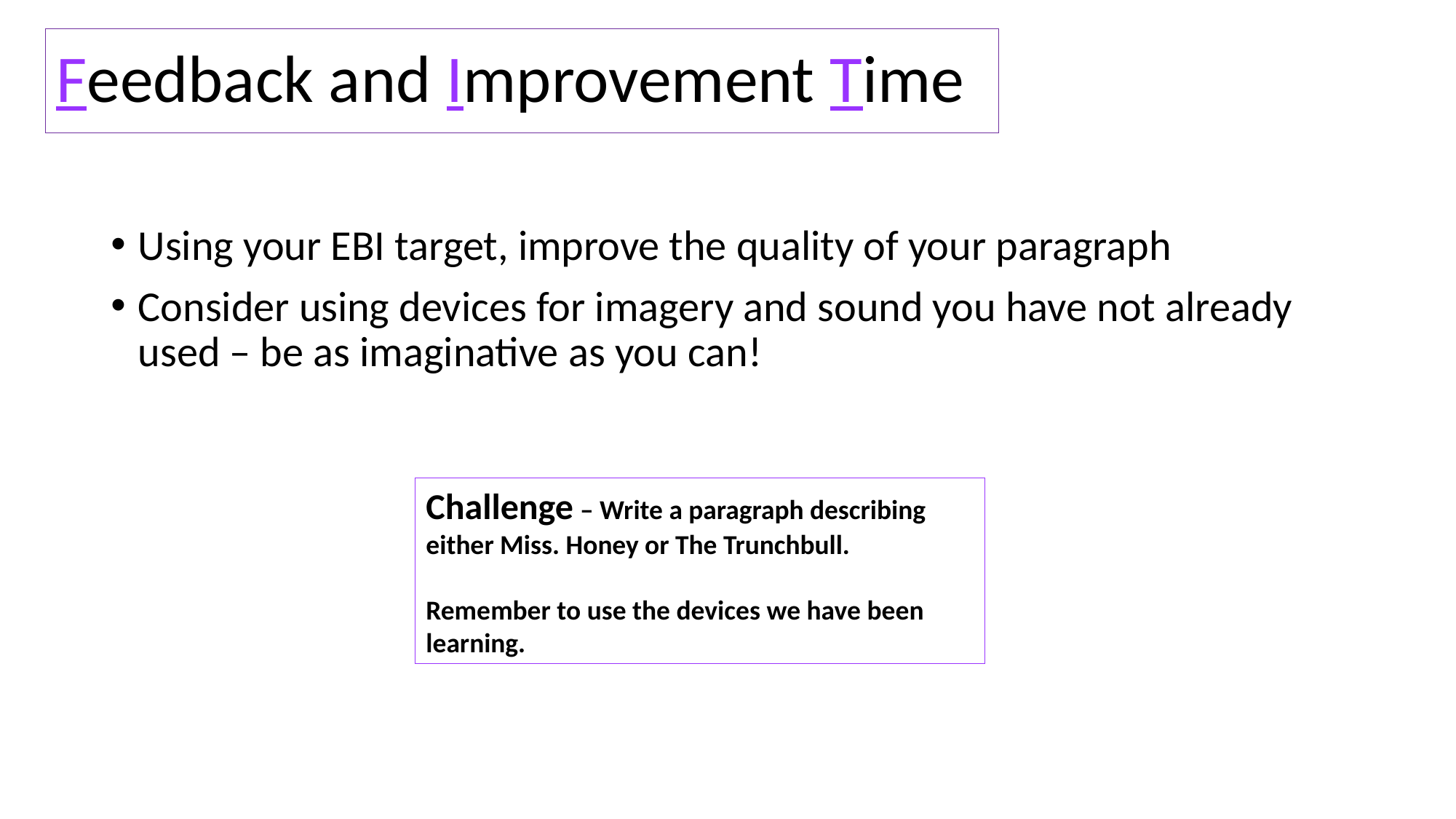

Feedback and Improvement Time
Using your EBI target, improve the quality of your paragraph
Consider using devices for imagery and sound you have not already used – be as imaginative as you can!
Challenge – Write a paragraph describing either Miss. Honey or The Trunchbull.

Remember to use the devices we have been learning.